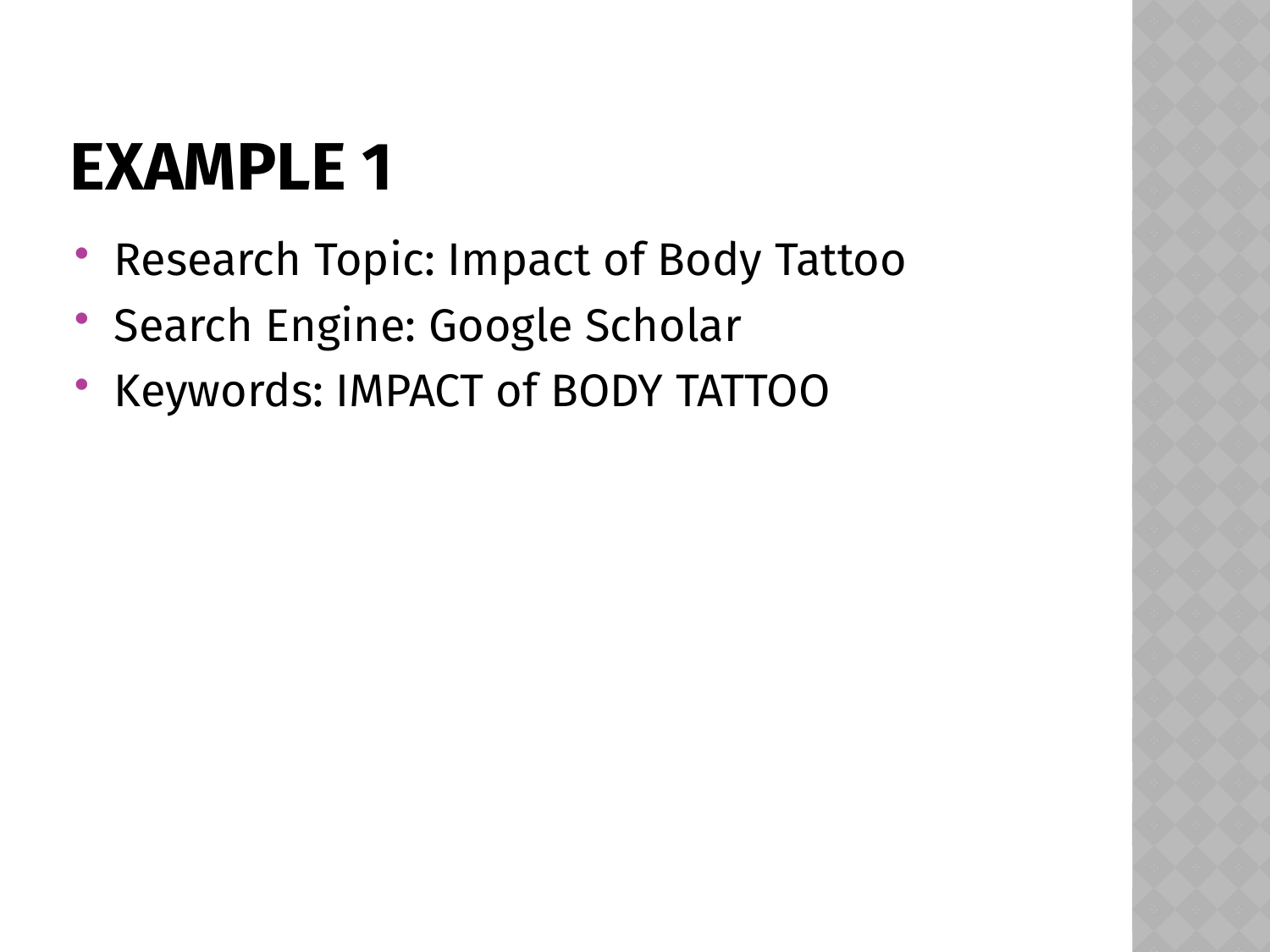

# Example 1
Research Topic: Impact of Body Tattoo
Search Engine: Google Scholar
Keywords: IMPACT of BODY TATTOO